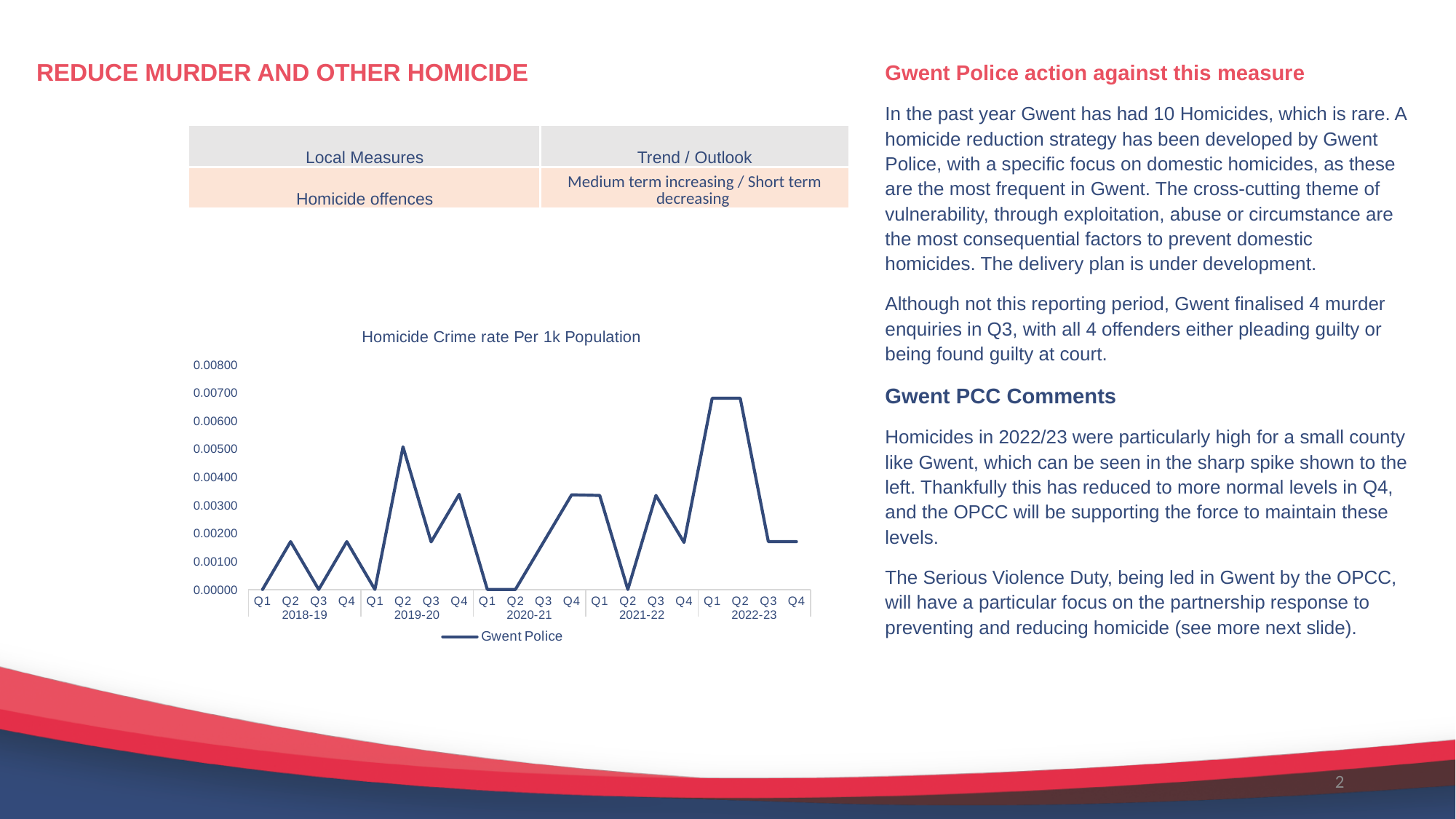

# REDUCE MURDER AND OTHER HOMICIDE
Gwent Police action against this measure
In the past year Gwent has had 10 Homicides, which is rare. A homicide reduction strategy has been developed by Gwent Police, with a specific focus on domestic homicides, as these are the most frequent in Gwent. The cross-cutting theme of vulnerability, through exploitation, abuse or circumstance are the most consequential factors to prevent domestic homicides. The delivery plan is under development.
Although not this reporting period, Gwent finalised 4 murder enquiries in Q3, with all 4 offenders either pleading guilty or being found guilty at court.
Gwent PCC Comments
Homicides in 2022/23 were particularly high for a small county like Gwent, which can be seen in the sharp spike shown to the left. Thankfully this has reduced to more normal levels in Q4, and the OPCC will be supporting the force to maintain these levels.
The Serious Violence Duty, being led in Gwent by the OPCC, will have a particular focus on the partnership response to preventing and reducing homicide (see more next slide).

| Local Measures | Trend / Outlook |
| --- | --- |
| Homicide offences | Medium term increasing / Short term decreasing |

### Chart: Homicide Crime rate Per 1k Population

| Category | Gwent Police |
|---|---|
| Q1 | 0.0 |
| Q2 | 0.001701423921680054 |
| Q3 | 0.0 |
| Q4 | 0.001701423921680054 |
| Q1 | 0.0 |
| Q2 | 0.005074210326018013 |
| Q3 | 0.0016914034420060045 |
| Q4 | 0.003382806884012009 |
| Q1 | 0.0 |
| Q2 | 0.0 |
| Q3 | 0.0016830370066177015 |
| Q4 | 0.003366074013235403 |
| Q1 | 0.0033433969581774473 |
| Q2 | 0.0 |
| Q3 | 0.0033433969581774473 |
| Q4 | 0.0016716984790887237 |
| Q1 | 0.0067992174100761004 |
| Q2 | 0.0067992174100761004 |
| Q3 | 0.0016998043525190251 |
| Q4 | 0.0016998043525190251 |
2